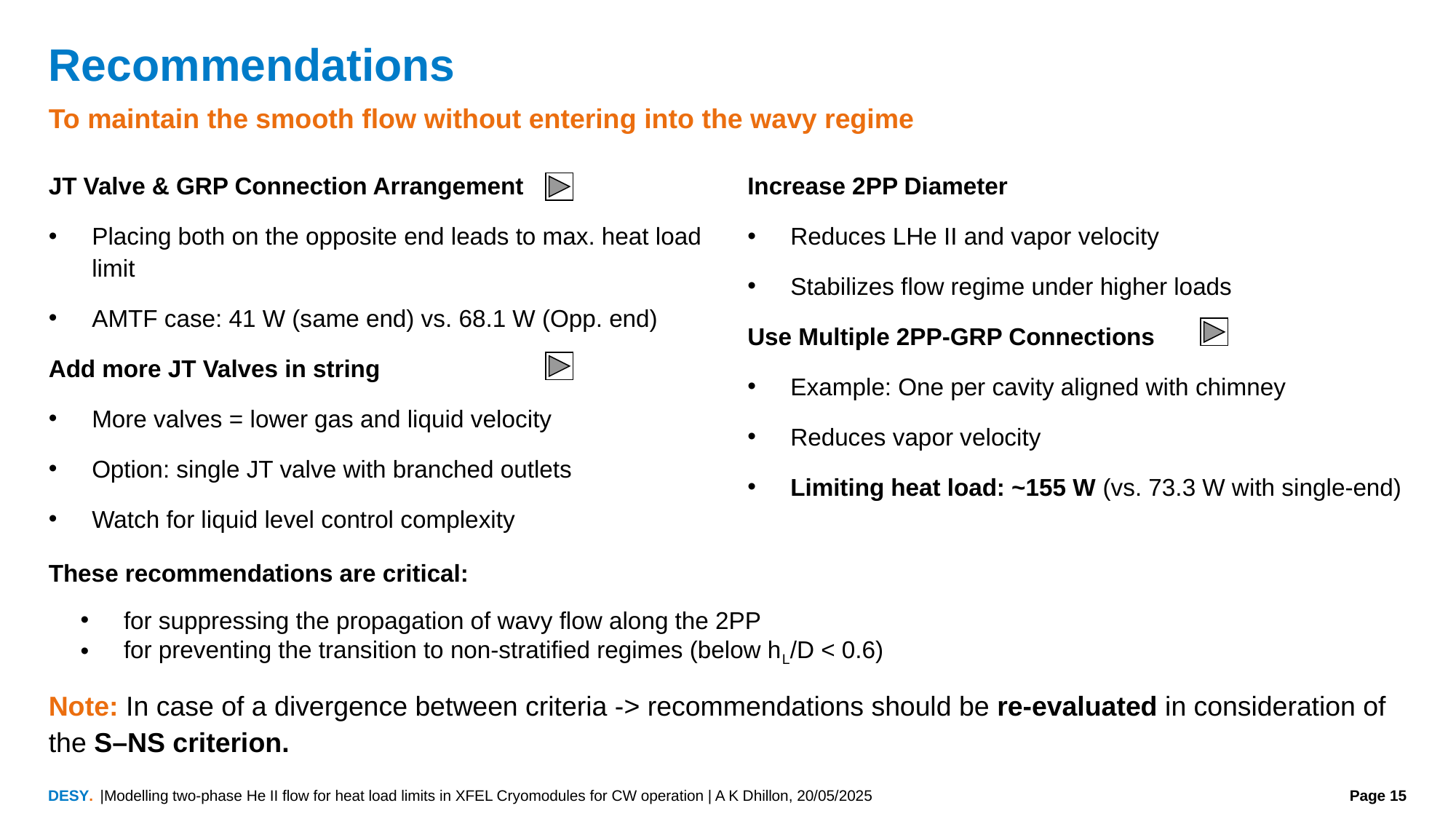

# Recommendations
To maintain the smooth flow without entering into the wavy regime
JT Valve & GRP Connection Arrangement
Placing both on the opposite end leads to max. heat load limit
AMTF case: 41 W (same end) vs. 68.1 W (Opp. end)
Add more JT Valves in string
More valves = lower gas and liquid velocity
Option: single JT valve with branched outlets
Watch for liquid level control complexity

Increase 2PP Diameter
Reduces LHe II and vapor velocity
Stabilizes flow regime under higher loads
Use Multiple 2PP-GRP Connections
Example: One per cavity aligned with chimney
Reduces vapor velocity
Limiting heat load: ~155 W (vs. 73.3 W with single-end)

These recommendations are critical:
for suppressing the propagation of wavy flow along the 2PP
for preventing the transition to non-stratified regimes (below hL/D < 0.6)
Note: In case of a divergence between criteria -> recommendations should be re-evaluated in consideration of the S–NS criterion.
|Modelling two-phase He II flow for heat load limits in XFEL Cryomodules for CW operation | A K Dhillon, 20/05/2025